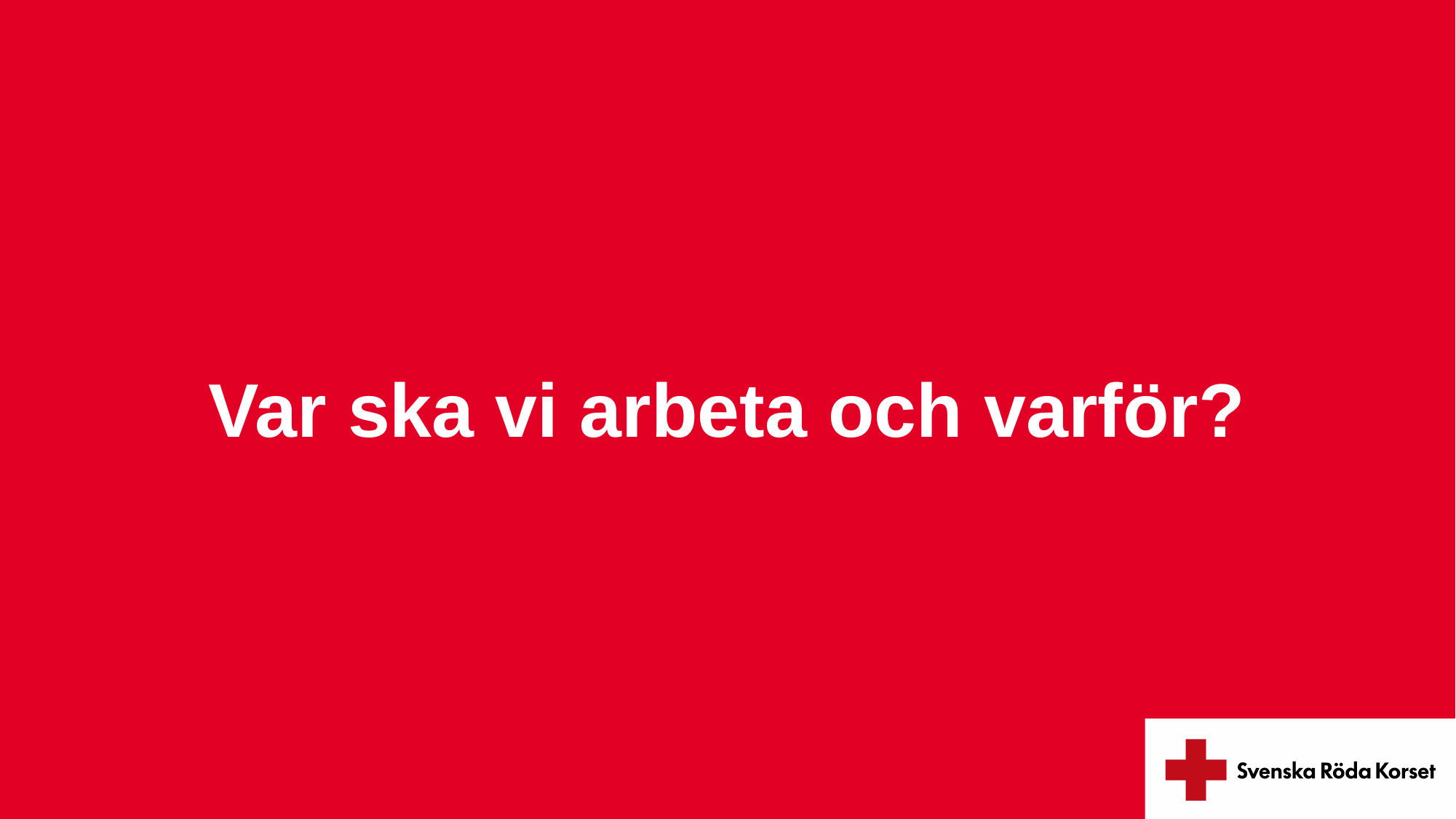

# Var ska vi arbeta och varför?